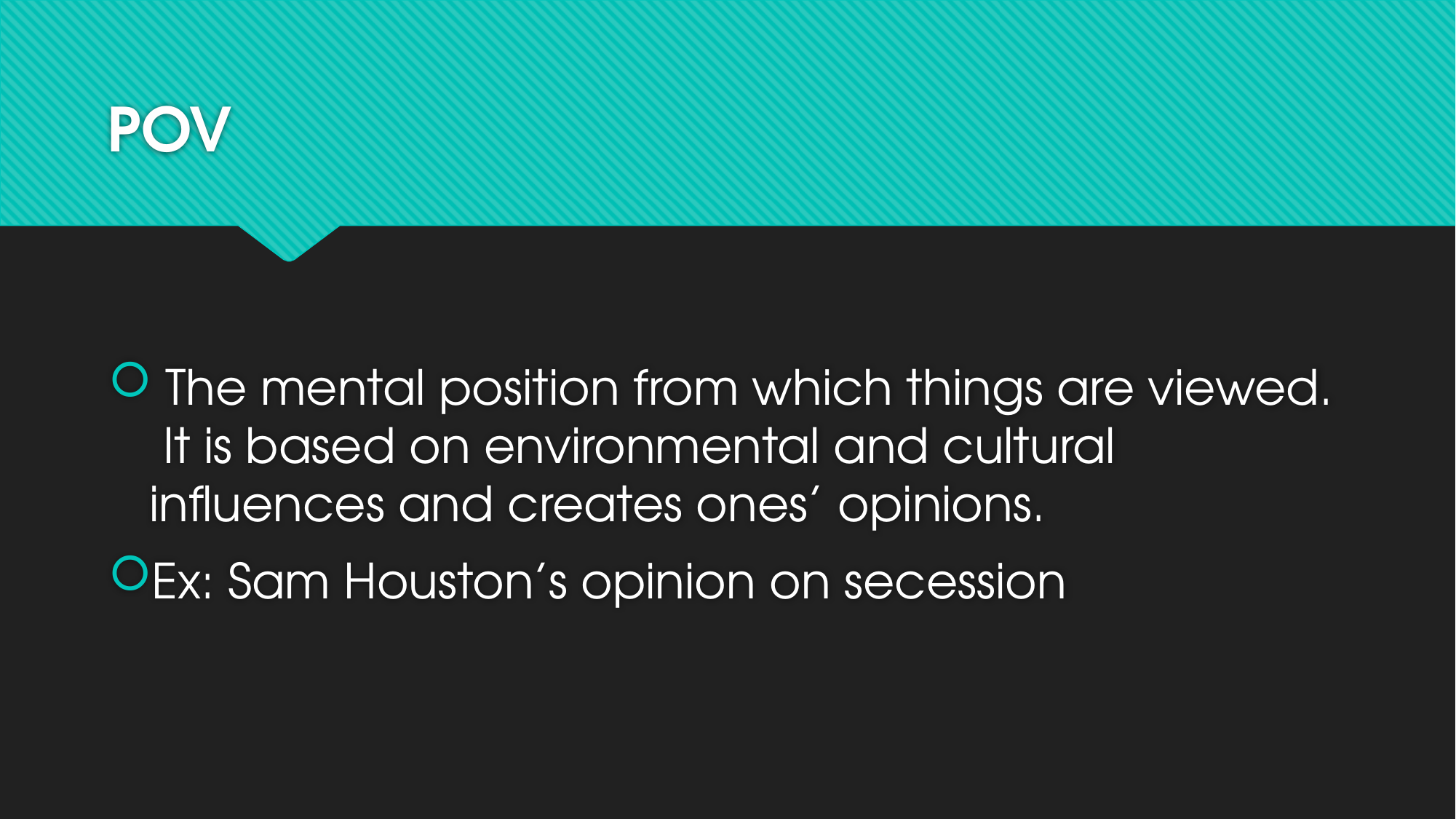

# POV
 The mental position from which things are viewed.  It is based on environmental and cultural  influences and creates ones’ opinions.
Ex: Sam Houston’s opinion on secession